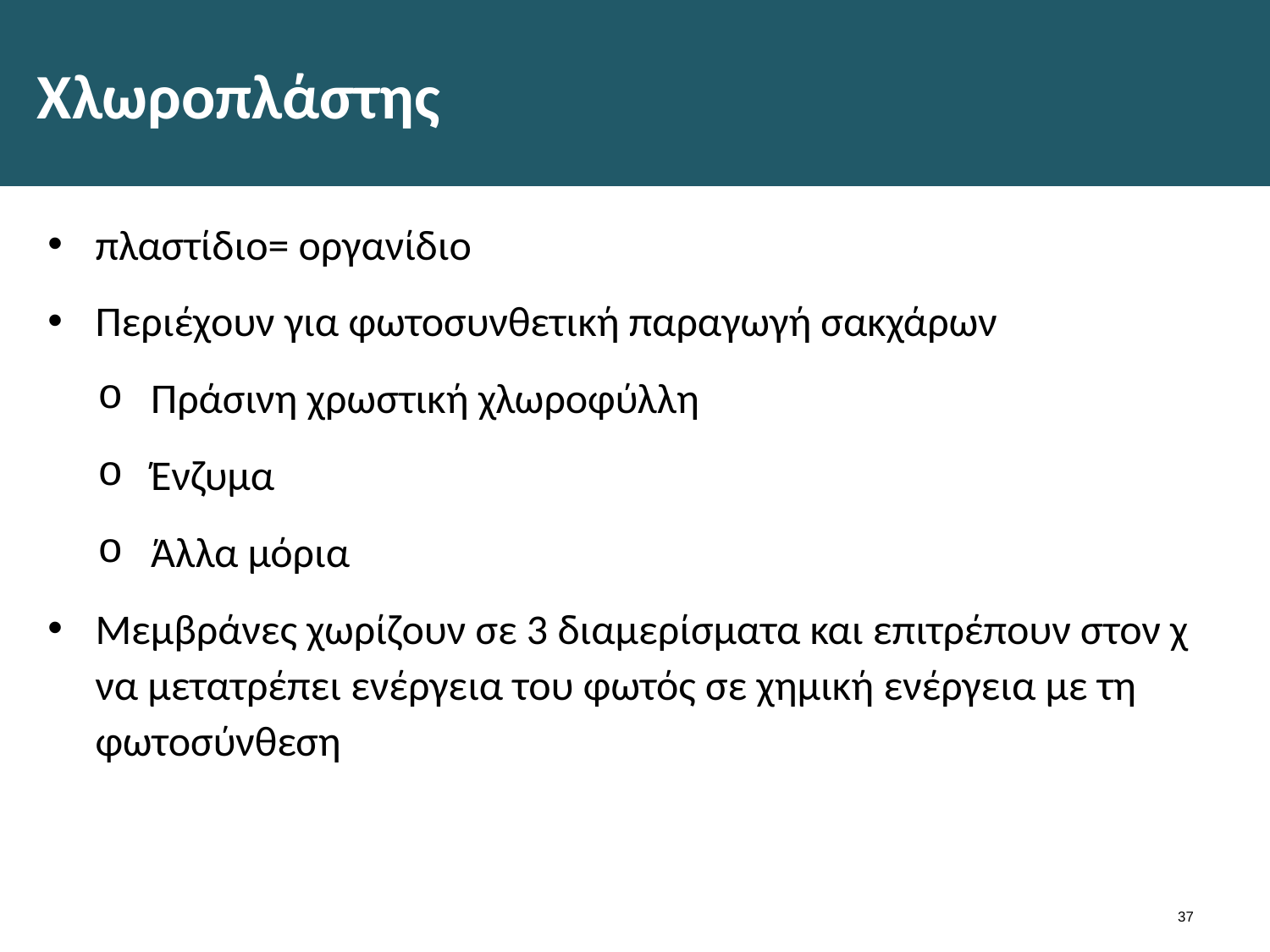

# Xλωροπλάστης
πλαστίδιο= οργανίδιο
Περιέχουν για φωτοσυνθετική παραγωγή σακχάρων
Πράσινη χρωστική χλωροφύλλη
Ένζυμα
Άλλα μόρια
Μεμβράνες χωρίζουν σε 3 διαμερίσματα και επιτρέπουν στον χ να μετατρέπει ενέργεια του φωτός σε χημική ενέργεια με τη φωτοσύνθεση
37